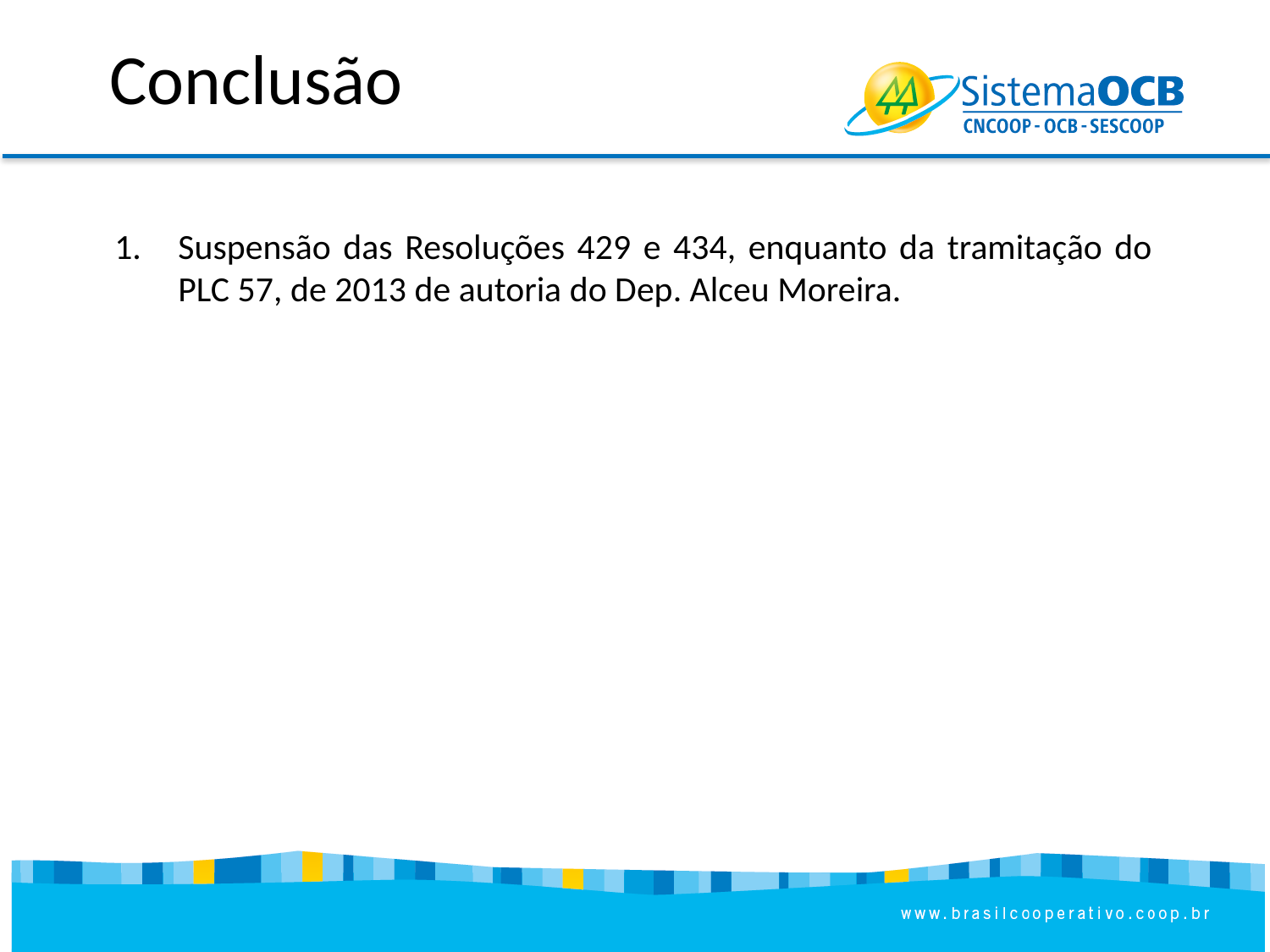

Conclusão
Suspensão das Resoluções 429 e 434, enquanto da tramitação do PLC 57, de 2013 de autoria do Dep. Alceu Moreira.